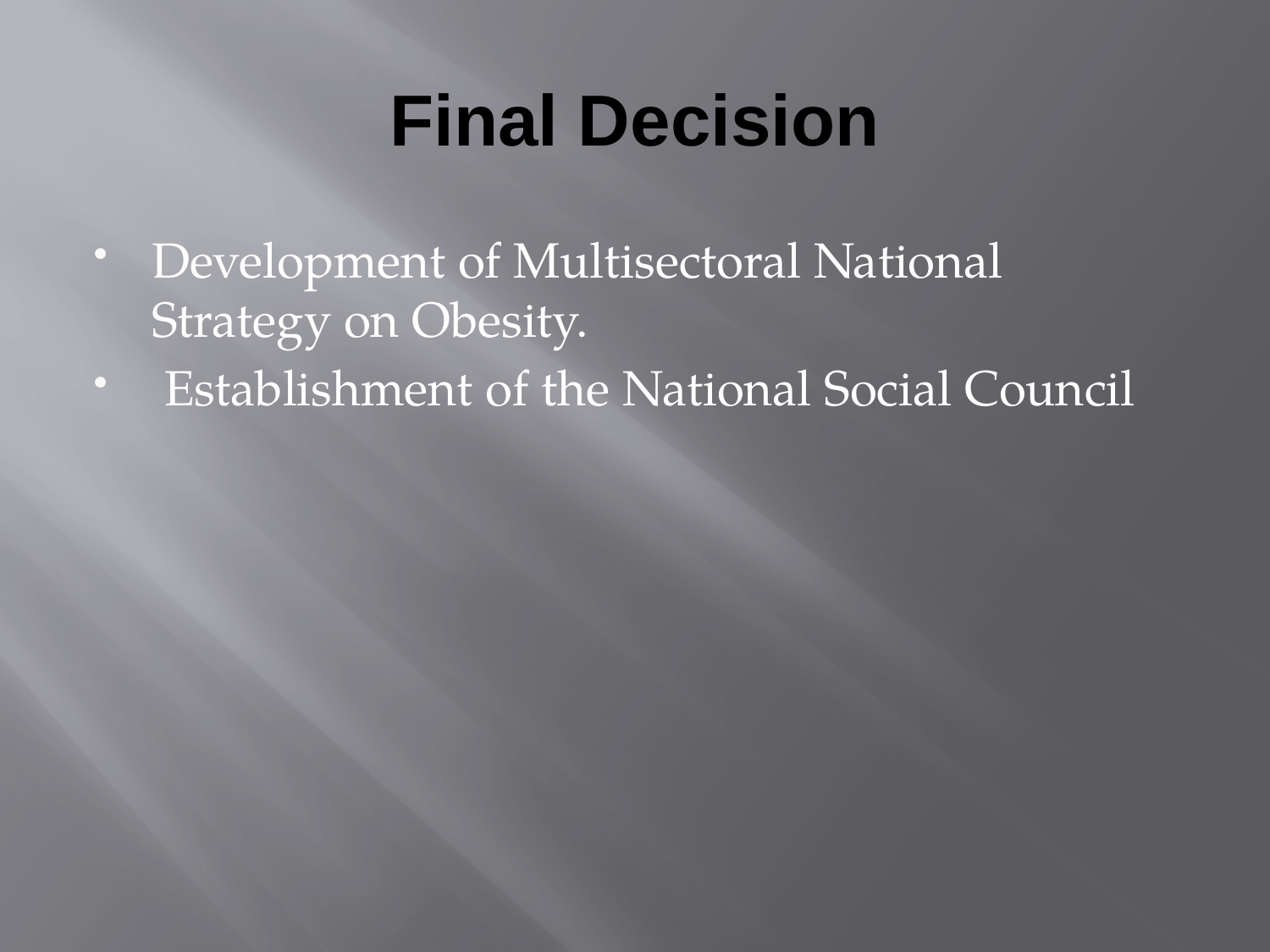

# Final Decision
Development of Multisectoral National Strategy on Obesity.
 Establishment of the National Social Council